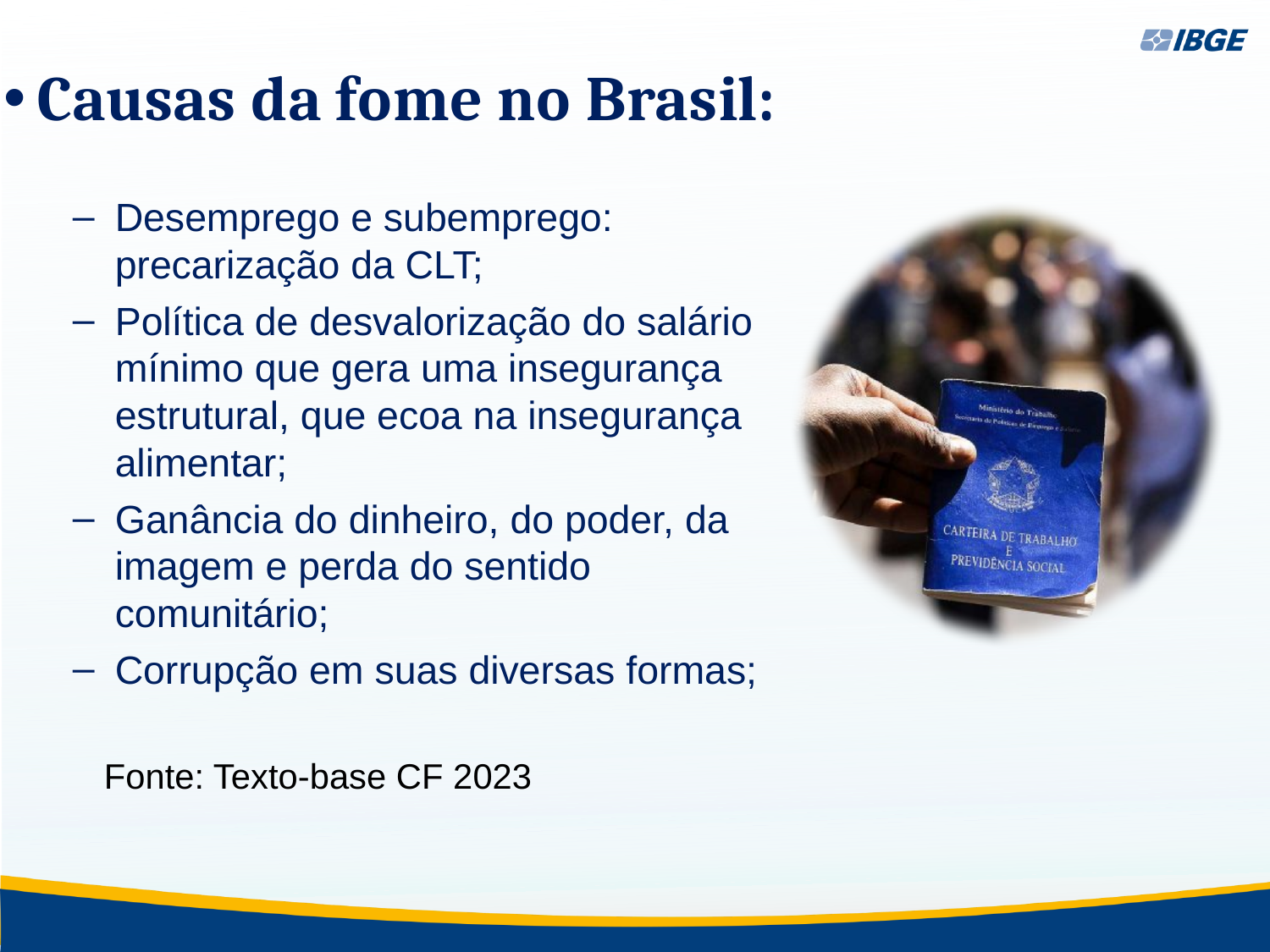

# Causas da fome no Brasil:
Desemprego e subemprego: precarização da CLT;
Política de desvalorização do salário mínimo que gera uma insegurança estrutural, que ecoa na insegurança alimentar;
Ganância do dinheiro, do poder, da imagem e perda do sentido comunitário;
Corrupção em suas diversas formas;

         Fonte: Texto-base CF 2023